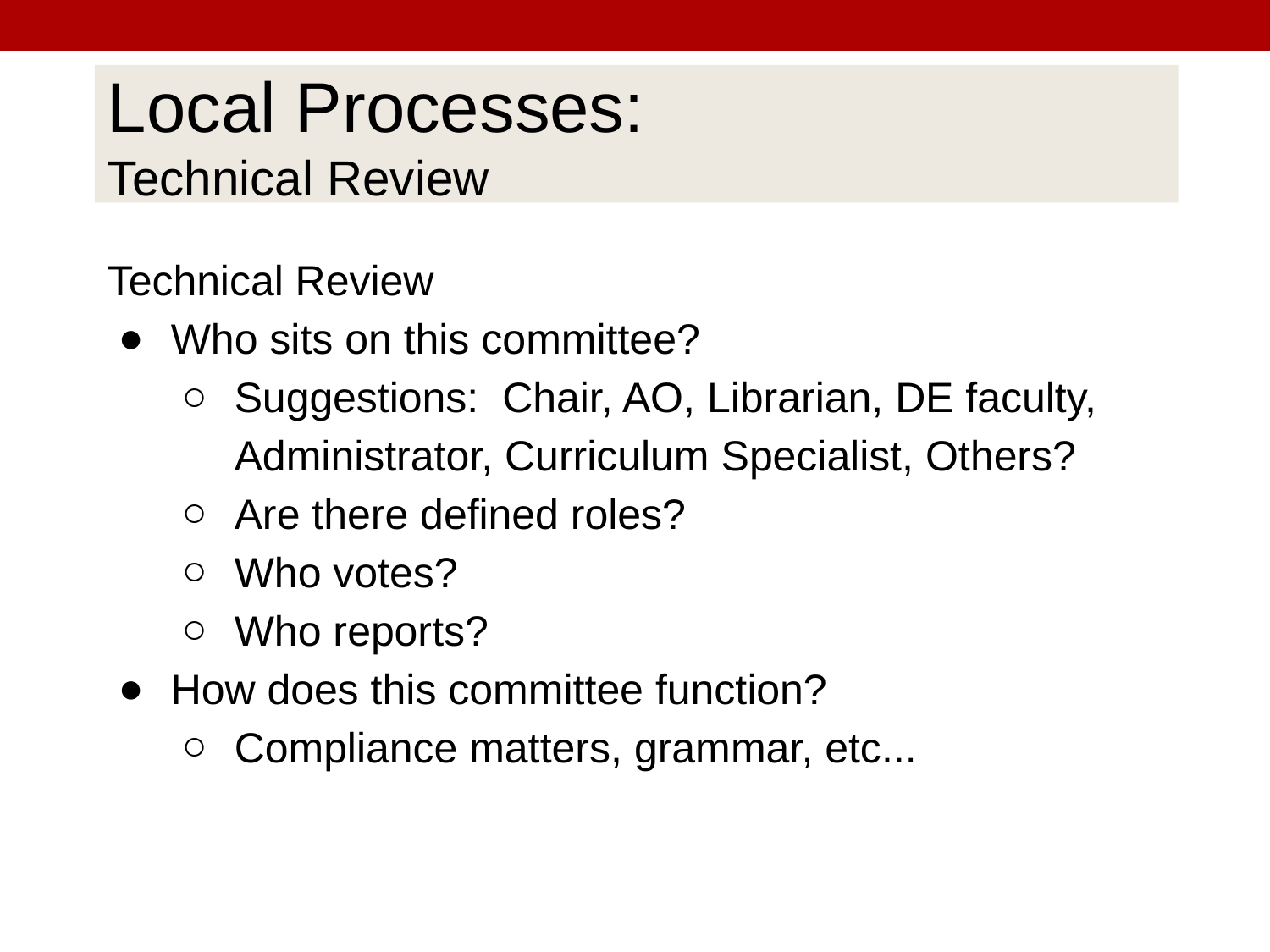

# Local Processes:
Technical Review
Technical Review
Who sits on this committee?
Suggestions:  Chair, AO, Librarian, DE faculty, Administrator, Curriculum Specialist, Others?
Are there defined roles?
Who votes?
Who reports?
How does this committee function?
Compliance matters, grammar, etc...